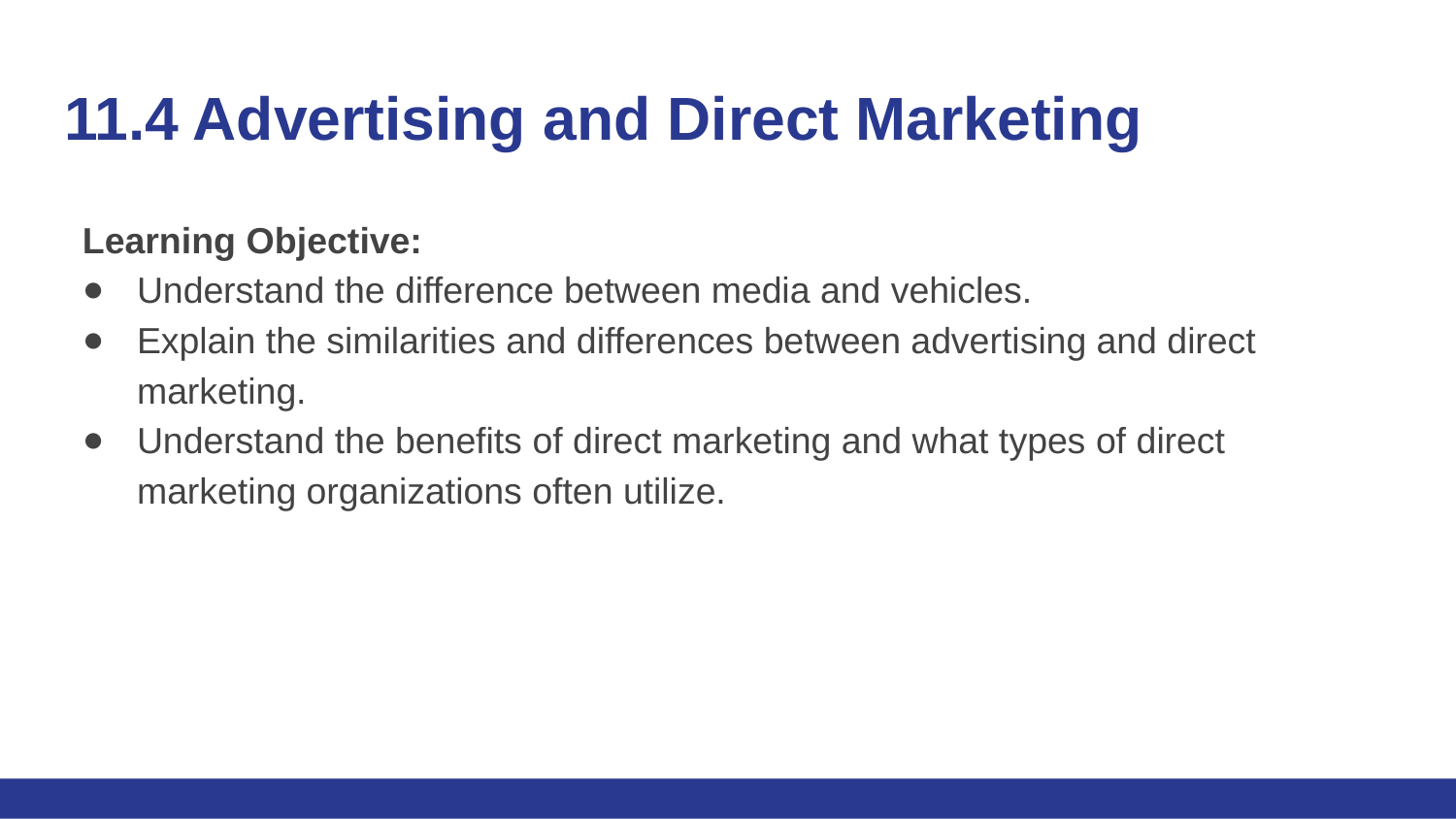

# 11.4 Advertising and Direct Marketing
Learning Objective:
Understand the difference between media and vehicles.
Explain the similarities and differences between advertising and direct marketing.
Understand the benefits of direct marketing and what types of direct marketing organizations often utilize.